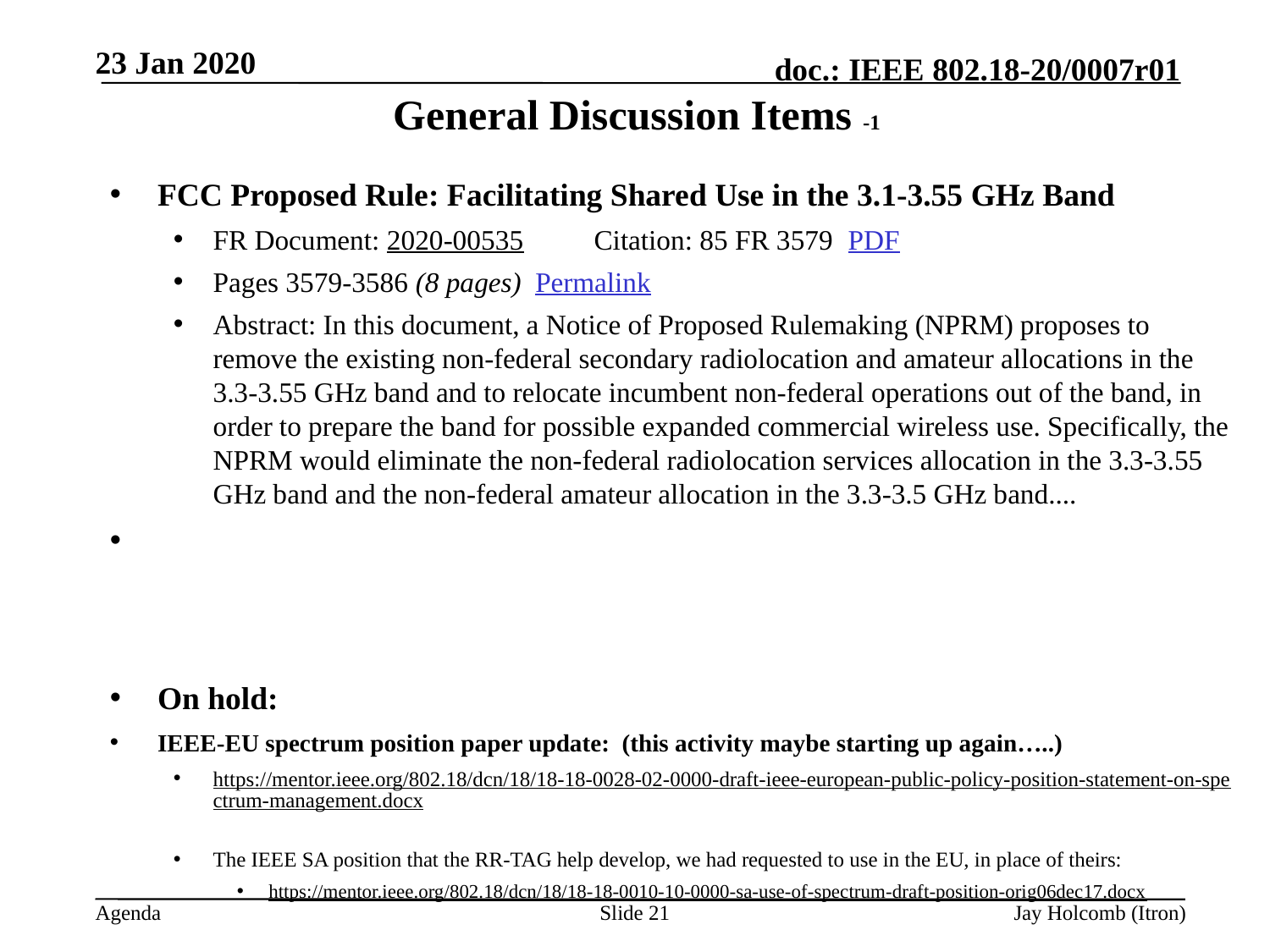

23 Jan 2020
# General Discussion Items -1

FCC Proposed Rule: Facilitating Shared Use in the 3.1-3.55 GHz Band
FR Document: 2020-00535 	Citation: 85 FR 3579 	PDF
Pages 3579-3586 (8 pages)  Permalink
Abstract: In this document, a Notice of Proposed Rulemaking (NPRM) proposes to remove the existing non-federal secondary radiolocation and amateur allocations in the 3.3-3.55 GHz band and to relocate incumbent non-federal operations out of the band, in order to prepare the band for possible expanded commercial wireless use. Specifically, the NPRM would eliminate the non-federal radiolocation services allocation in the 3.3-3.55 GHz band and the non-federal amateur allocation in the 3.3-3.5 GHz band....

On hold:
IEEE-EU spectrum position paper update:  (this activity maybe starting up again…..)
https://mentor.ieee.org/802.18/dcn/18/18-18-0028-02-0000-draft-ieee-european-public-policy-position-statement-on-spectrum-management.docx
The IEEE SA position that the RR-TAG help develop, we had requested to use in the EU, in place of theirs:
https://mentor.ieee.org/802.18/dcn/18/18-18-0010-10-0000-sa-use-of-spectrum-draft-position-orig06dec17.docx

Slide 21
Jay Holcomb (Itron)